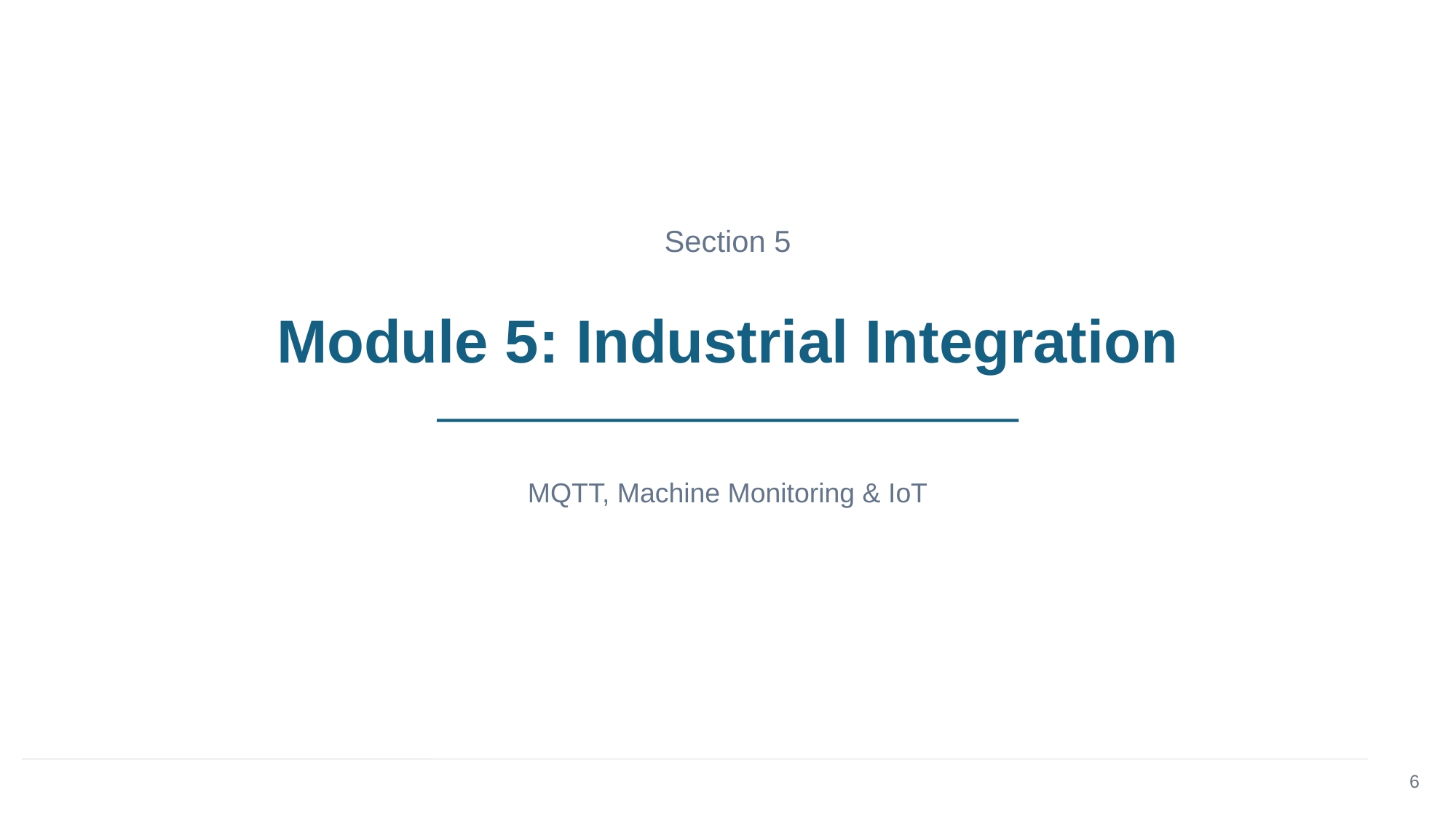

Section 5
Module 5: Industrial Integration

MQTT, Machine Monitoring & IoT

6